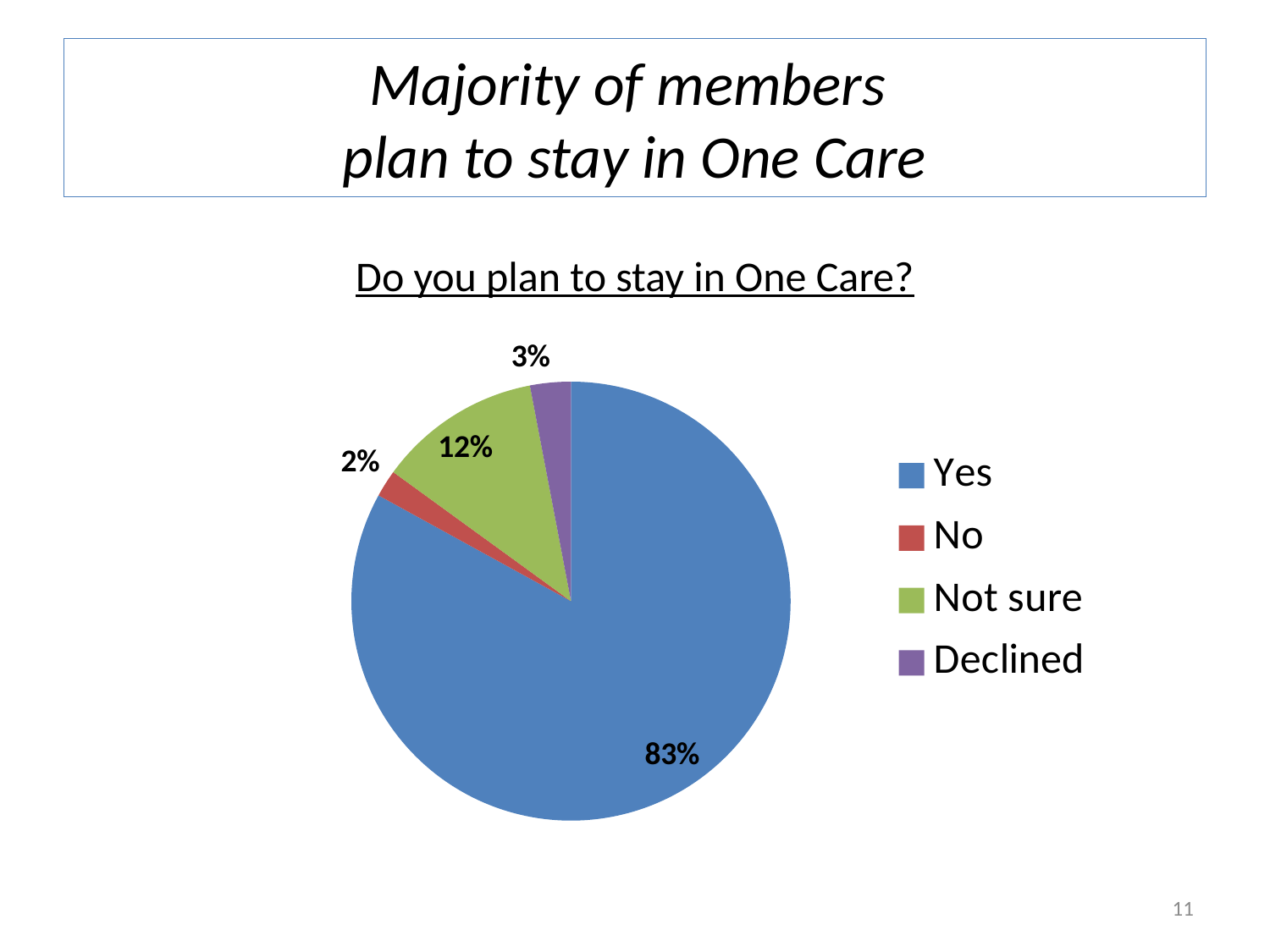

# Majority of members plan to stay in One Care
Do you plan to stay in One Care?

### Chart

| Category | Column1 |
|---|---|
| Yes | 0.83 |
| No | 0.02 |
| Not sure | 0.12 |
| Declined | 0.03 |
11